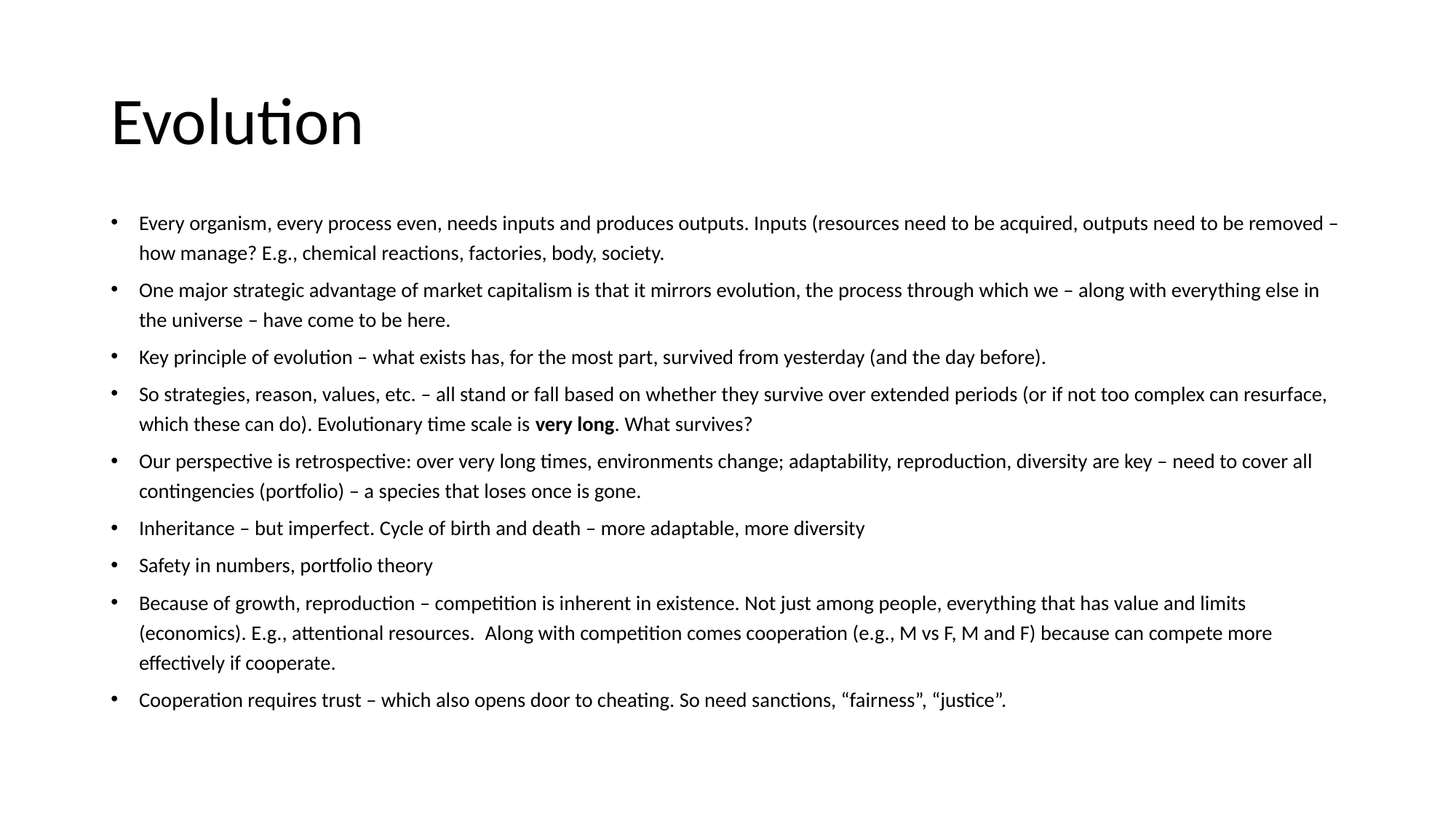

# Evolution
Every organism, every process even, needs inputs and produces outputs. Inputs (resources need to be acquired, outputs need to be removed – how manage? E.g., chemical reactions, factories, body, society.
One major strategic advantage of market capitalism is that it mirrors evolution, the process through which we – along with everything else in the universe – have come to be here.
Key principle of evolution – what exists has, for the most part, survived from yesterday (and the day before).
So strategies, reason, values, etc. – all stand or fall based on whether they survive over extended periods (or if not too complex can resurface, which these can do). Evolutionary time scale is very long. What survives?
Our perspective is retrospective: over very long times, environments change; adaptability, reproduction, diversity are key – need to cover all contingencies (portfolio) – a species that loses once is gone.
Inheritance – but imperfect. Cycle of birth and death – more adaptable, more diversity
Safety in numbers, portfolio theory
Because of growth, reproduction – competition is inherent in existence. Not just among people, everything that has value and limits (economics). E.g., attentional resources.  Along with competition comes cooperation (e.g., M vs F, M and F) because can compete more effectively if cooperate.
Cooperation requires trust – which also opens door to cheating. So need sanctions, “fairness”, “justice”.